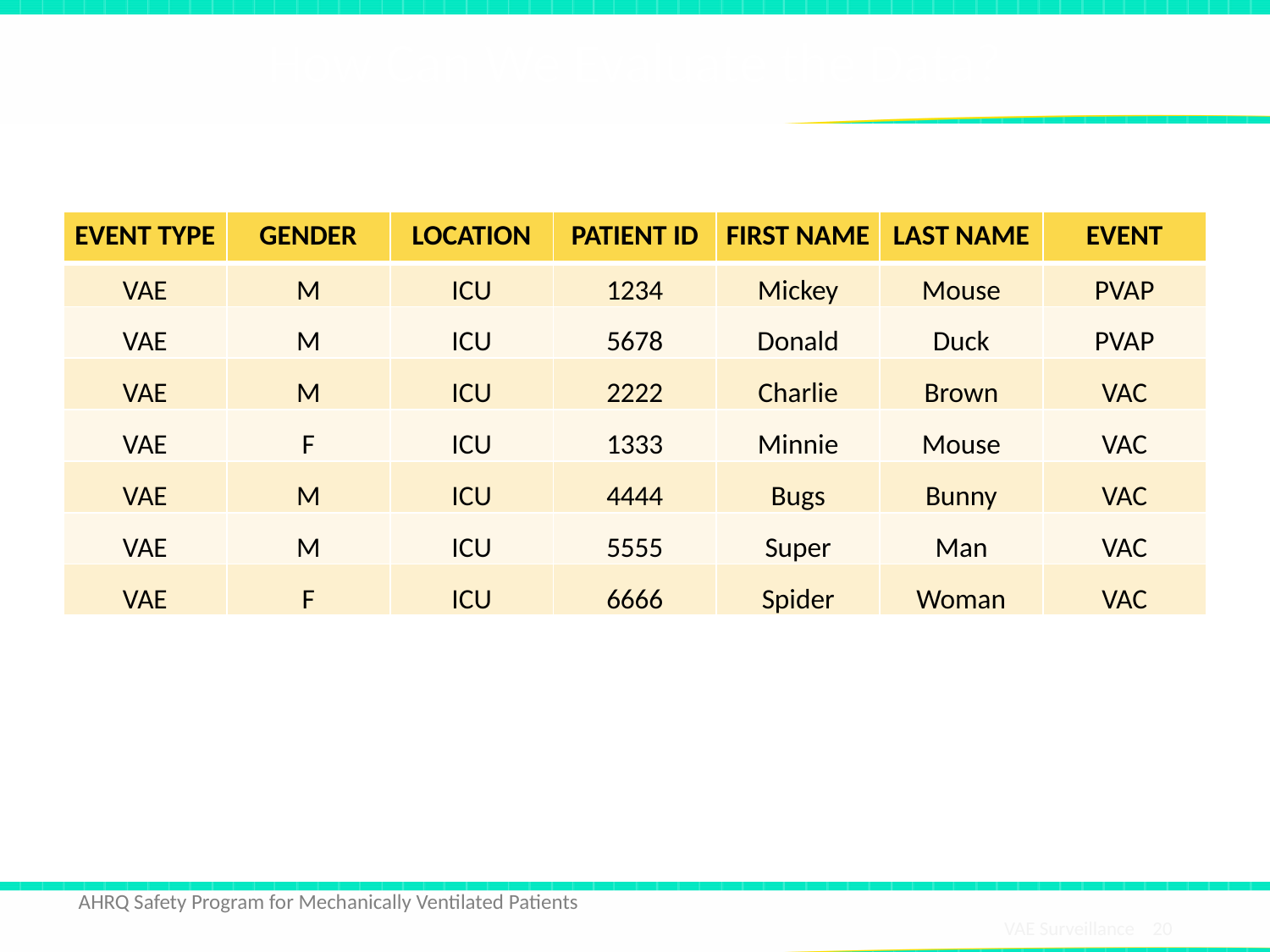

# How Can We Evaluate the Data?
| EVENT TYPE | GENDER | LOCATION | PATIENT ID | FIRST NAME | LAST NAME | EVENT |
| --- | --- | --- | --- | --- | --- | --- |
| VAE | M | ICU | 1234 | Mickey | Mouse | PVAP |
| VAE | M | ICU | 5678 | Donald | Duck | PVAP |
| VAE | M | ICU | 2222 | Charlie | Brown | VAC |
| VAE | F | ICU | 1333 | Minnie | Mouse | VAC |
| VAE | M | ICU | 4444 | Bugs | Bunny | VAC |
| VAE | M | ICU | 5555 | Super | Man | VAC |
| VAE | F | ICU | 6666 | Spider | Woman | VAC |